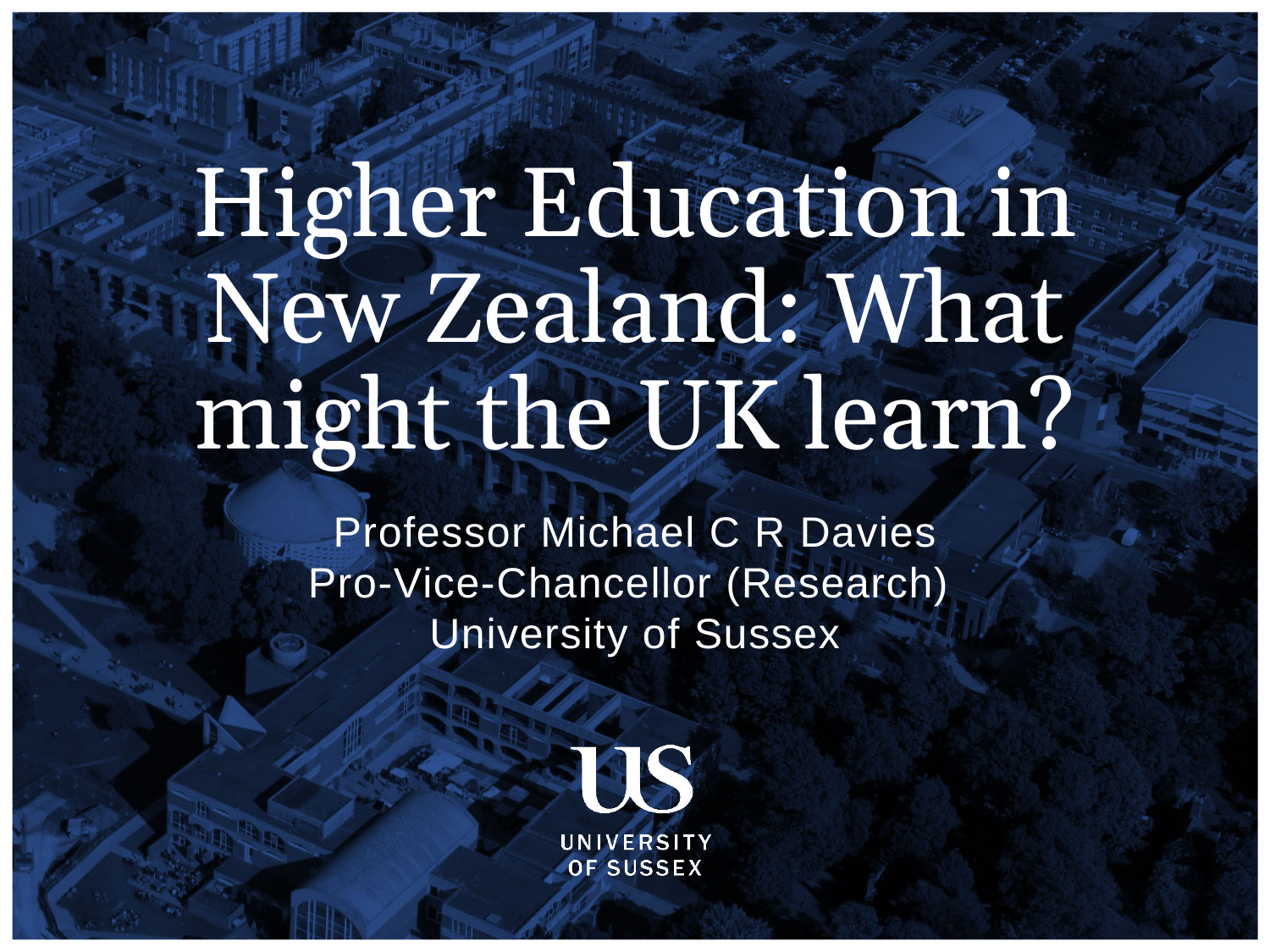

# Higher Education in New Zealand: What might the UK learn?
Professor Michael C R Davies
Pro-Vice-Chancellor (Research)
University of Sussex